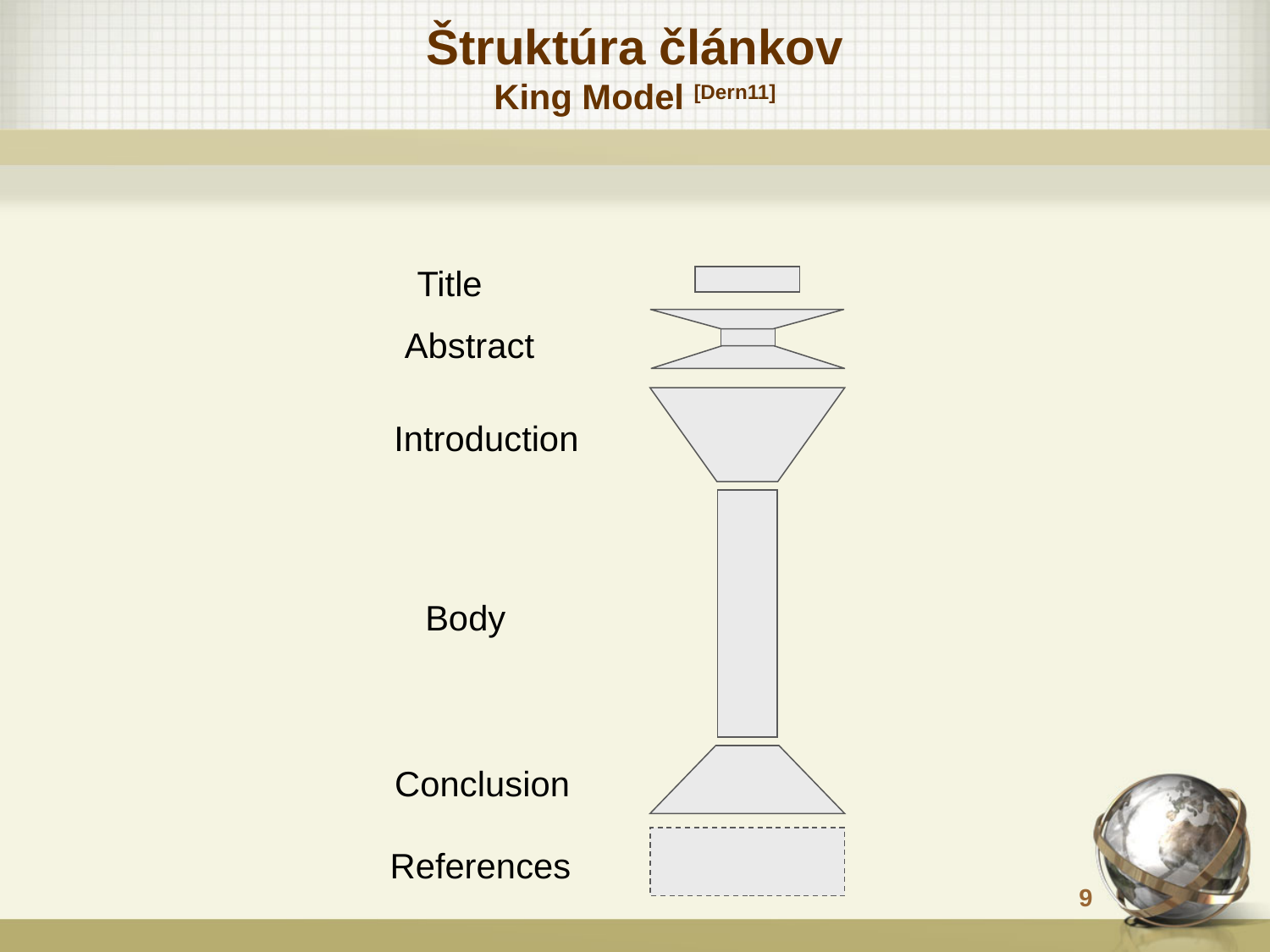

# Štruktúra článkov King Model [Dern11]
Title

Abstract

Introduction

Body

Conclusion

References